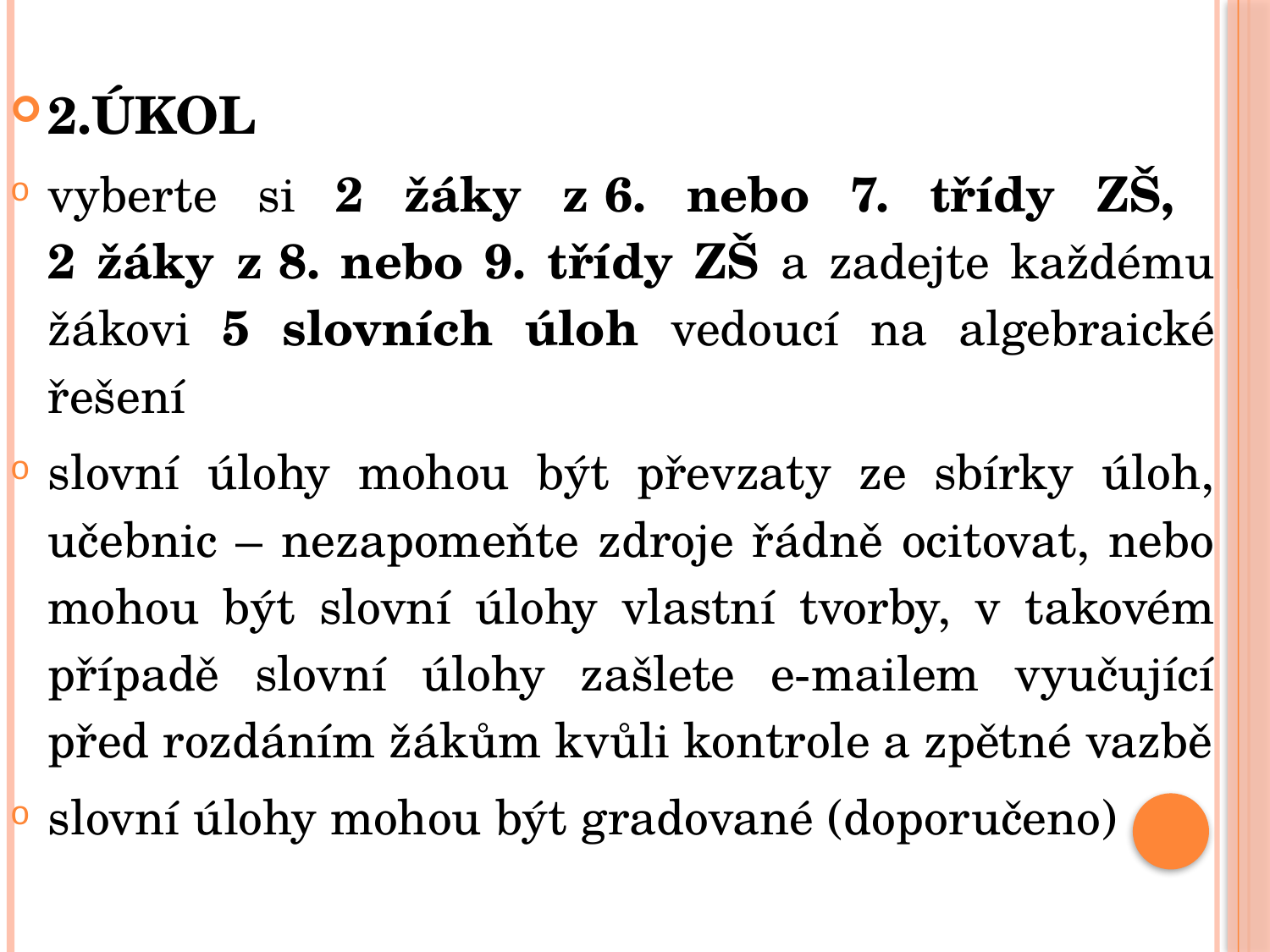

#
2.ÚKOL
vyberte si 2 žáky z 6. nebo 7. třídy ZŠ,
2 žáky z 8. nebo 9. třídy ZŠ a zadejte každému žákovi 5 slovních úloh vedoucí na algebraické řešení
slovní úlohy mohou být převzaty ze sbírky úloh, učebnic – nezapomeňte zdroje řádně ocitovat, nebo mohou být slovní úlohy vlastní tvorby, v takovém případě slovní úlohy zašlete e-mailem vyučující před rozdáním žákům kvůli kontrole a zpětné vazbě
slovní úlohy mohou být gradované (doporučeno)